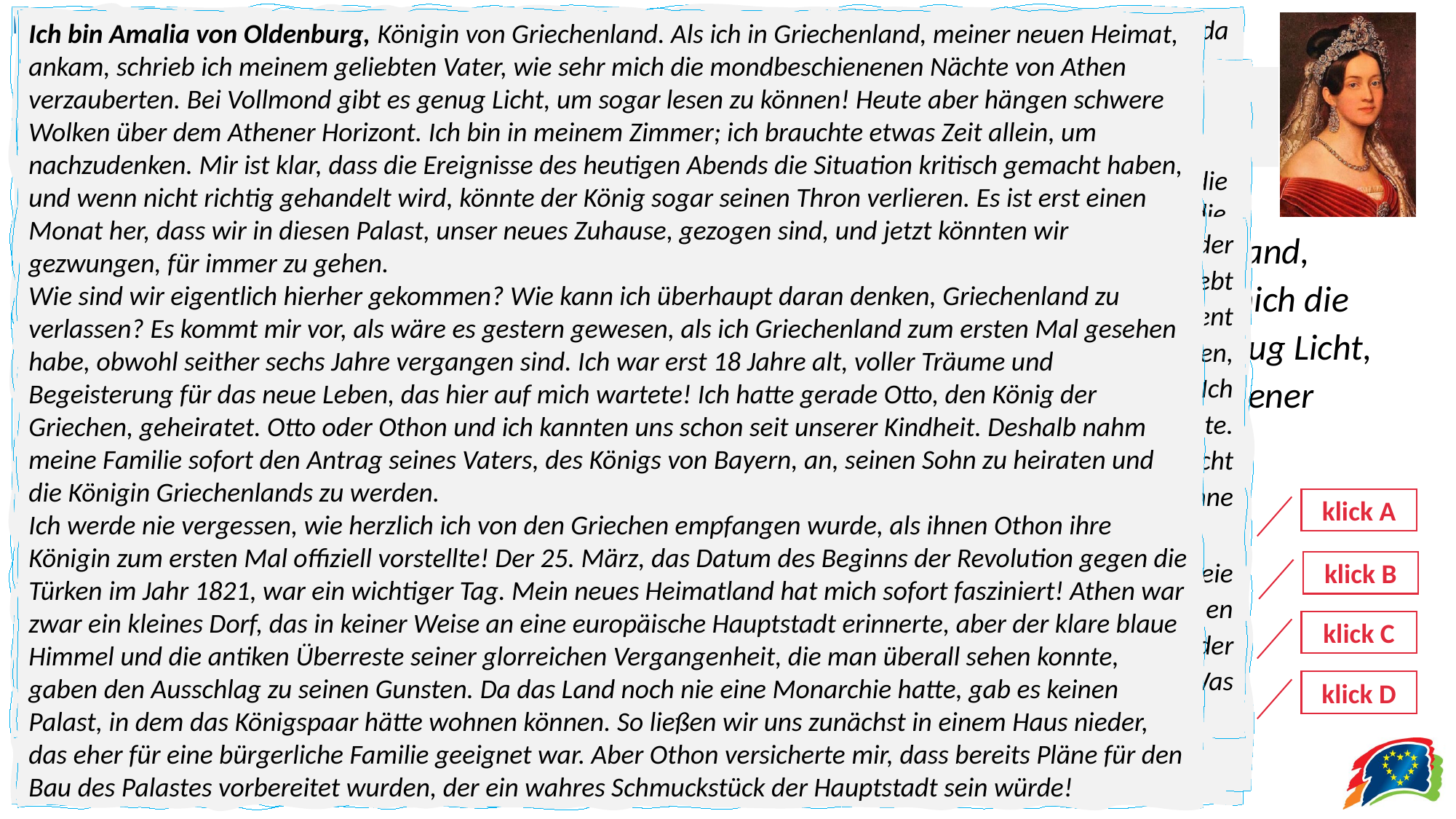

Ich fühlte mich meinem geliebten Vater sehr verbunden - schließlich war ich als Waisenkind aufgewachsen, da meine Mutter starb, als ich zwei Jahre alt war, und mein Vater kümmerte sich sehr um meine Erziehung und Ausbildung -, aber das Heimweh nahm nicht überhand. Ich hatte noch so viel zu lernen, so viele neue Dinge kennen zu lernen! Voller Begeisterung ritt ich auf meinem Pferd durch die engen Straßen der Stadt. Eine Königin war für die Menschen in diesem Land etwas Unbekanntes, geschweige denn eine Königin zu Pferd, was ein sehr seltsamer Anblick gewesen sein muss! Auch die Sitten dieser Menschen waren mir so fremd, dass ich mich aufmachte, sie besser kennen zu lernen, indem ich so viel wie möglich reiste. Mit Kutschen, Dampfschiffen oder anderen Mitteln, die ich finden konnte, besuchte ich jeden Winkel des Landes. Ich lernte Menschen kennen, die freundlich, warmherzig und hartnäckig waren. Natürlich gab es auch lustige Momente, wie zum Beispiel, als eine Frau plebejischer Herkunft auf mich zukam und mir Ratschläge zum Kinderkriegen gab, da sich bereits das Gerücht verbreitet hatte, dass das Königspaar keinen Nachwuchs bekommen könnte. Trotz meiner Begeisterung und meiner Liebe zu meiner neuen Heimat, die ständig wuchs, begann ich mir bald Sorgen über die Situation in dem neu gegründeten Staat zu machen. Ich hatte nicht die Absicht, mich in die Angelegenheiten Ottos einzumischen, aber ich wusste, dass es notwendig sein würde.
Der König, der unentschlossen und etwas ängstlich war, würde in mir eine zuverlässige Beraterin finden, die er angesichts der sehr komplizierten Situation, die er zu bewältigen hatte, brauchte. Griechenland, das gerade erst nach der Befreiung von den Türken als souveräner Staat gegründet worden war, hatte noch immer sehr begrenzte Grenzen. Jenseits dieser Grenzen ging der Kampf der Griechen um die Befreiung anderer unerlöster Gebiete weiter. Es war ein fairer Kampf, und natürlich haben der König und ich ihn von Anfang an und bis heute leidenschaftlich unterstützt. Diese Haltung wurde von den Großmächten Europas - England, Frankreich und Russland - missbilligt, denen auch meine Ehe mit Otto nicht gefiel. Von dem Moment an, als sie beschlossen hatten, einen unabhängigen griechischen Staat zu gründen, und Otto zu seinem König gewählt hatten, betrachteten sie es als ihr selbstverständliches Recht, für ihn eine Braut ihrer Wahl zu finden und ihm auch vorzuschreiben, wie er zu regieren hat.
Ich bin Amalia von Oldenburg, Königin von Griechenland. Als ich in Griechenland, meiner neuen Heimat, ankam, schrieb ich meinem geliebten Vater, wie sehr mich die mondbeschienenen Nächte von Athen verzauberten. Bei Vollmond gibt es genug Licht, um sogar lesen zu können! Heute aber hängen schwere Wolken über dem Athener Horizont. Ich bin in meinem Zimmer; ich brauchte etwas Zeit allein, um nachzudenken. Mir ist klar, dass die Ereignisse des heutigen Abends die Situation kritisch gemacht haben, und wenn nicht richtig gehandelt wird, könnte der König sogar seinen Thron verlieren. Es ist erst einen Monat her, dass wir in diesen Palast, unser neues Zuhause, gezogen sind, und jetzt könnten wir gezwungen, für immer zu gehen.
Wie sind wir eigentlich hierher gekommen? Wie kann ich überhaupt daran denken, Griechenland zu verlassen? Es kommt mir vor, als wäre es gestern gewesen, als ich Griechenland zum ersten Mal gesehen habe, obwohl seither sechs Jahre vergangen sind. Ich war erst 18 Jahre alt, voller Träume und Begeisterung für das neue Leben, das hier auf mich wartete! Ich hatte gerade Otto, den König der Griechen, geheiratet. Otto oder Othon und ich kannten uns schon seit unserer Kindheit. Deshalb nahm meine Familie sofort den Antrag seines Vaters, des Königs von Bayern, an, seinen Sohn zu heiraten und die Königin Griechenlands zu werden.
Ich werde nie vergessen, wie herzlich ich von den Griechen empfangen wurde, als ihnen Othon ihre Königin zum ersten Mal offiziell vorstellte! Der 25. März, das Datum des Beginns der Revolution gegen die Türken im Jahr 1821, war ein wichtiger Tag. Mein neues Heimatland hat mich sofort fasziniert! Athen war zwar ein kleines Dorf, das in keiner Weise an eine europäische Hauptstadt erinnerte, aber der klare blaue Himmel und die antiken Überreste seiner glorreichen Vergangenheit, die man überall sehen konnte, gaben den Ausschlag zu seinen Gunsten. Da das Land noch nie eine Monarchie hatte, gab es keinen Palast, in dem das Königspaar hätte wohnen können. So ließen wir uns zunächst in einem Haus nieder, das eher für eine bürgerliche Familie geeignet war. Aber Othon versicherte mir, dass bereits Pläne für den Bau des Palastes vorbereitet wurden, der ein wahres Schmuckstück der Hauptstadt sein würde!

Es tut mir wirklich leid, die versammelte Menge zu hören, die Parolen gegen uns schreit, denn ich weiß, wie viele Kämpfe wir zur Verteidigung ihrer Interessen geführt haben. Vom ersten Moment an, als ich mich im Land niederließ, war mir klar, dass ich eine sehr schwierige Aufgabe haben würde: Ich sah die Spaltung und setzte mir zum Ziel, alles in meiner Macht Stehende zu tun, um sie aufzuhalten. Auf der einen Seite gab es die Aristokratie, die Phanarioten und die gebildeten Griechen aus dem Ausland, die der Meinung waren, dass die verantwortlichen Positionen rechtmäßig ihnen gehörten, und auf der anderen Seite gab es die ungebildeten, aber heldenhaften Kämpfer der Revolution von 1821, die dem Land seine Freiheit gaben. Ich gebe zu, dass ich die letzteren wegen ihrer Authentizität mehr mochte. In der Tat wurde meine Entscheidung, ihre Töchter als Ehrendamen zu bevorzugen, von unseren bayerischen Höflingen heftig kritisiert. Natürlich interessierte mich ihre Meinung wenig. Vom ersten Moment an mochte ich diese Landsleute nicht, die sich bereits im Palast niedergelassen hatten. Sie benahmen sich arrogant und unterschätzten das Volk. Ich bin mir auch bewusst, dass die Situation, in der wir uns heute befinden, zu einem großen Teil auf sie zurückzuführen ist.
Bevor Otto erwachsen wurde, regierten bayerische Regenten das Land. Auch heute wirkt er ihnen gegenüber manchmal machtlos, und das macht mich wütend. Er hätte sie schon vor langer Zeit in die Schranken weisen müssen, so hätten wir das Schlimmste verhindern können. Ihre Verschwendung von Staatsgeldern hat Otto einen verschuldeten Staat beschert, und nun muss er sein Volk mit notwendigen, aber unerträglichen Maßnahmen unzufrieden machen. Natürlich protestieren sie gegen diese Maßnahmen! Makrygiannis und die anderen haben das einfache Volk dazu aufgerufen, eine Verfassung zu fordern. Aber wie viele von ihnen verstehen wirklich, was das bedeutet? Eigentlich machen sie nur ihrem Ärger über die schwierige finanzielle Lage und die Auswirkungen auf ihr Leben Luft. Auf der einen Seite verstehe ich sie, auf der anderen Seite würde ich mir wünschen, dass sie die ganze Wahrheit klar sehen können. Wie kann man ihnen das nur verständlich machen?
# Person 4: Queen Amalia
Ich bin traurig, dass sie uns als ihre Feinde sehen, als die Ursache ihres Elends, und das in einer Zeit, in der unser einziges Anliegen ihr Wohl ist. Wer will das leugnen? Wer erkennt nicht, wie sehr ich diese Stadt geliebt habe und wie sehr ich versucht habe, sie so schön zu machen, wie es ihre glorreiche Vergangenheit verdient Mit dem Bau des ersten Krankenhauses und des ersten Waisenhauses des Landes wurde bereits begonnen, um zu verhindern, dass Waisenkinder auf den Straßen umherirren und der Ausbeutung zum Opfer fallen. Ich liebe Kinder. Ich bin traurig über die Gerüchte, dass ich für die Reaktion gegen uns verantwortlich sein könnte. Ich möchte König Othon so gern einen Nachfolger schenken, aber leider fürchte ich, dass mir das nicht gelingen wird. Das ist eine weitere Waffe in den Händen unserer Feinde, die glauben, dass ein Monarch ohne Nachfolger dem Untergang geweiht ist.
Wir haben so viele Pläne mit Othon, und nun besteht die Gefahr, dass alles für immer verloren ist. Die Schreie der Menge draußen werden immer lauter. Othon ist immer noch in seinem Büro. Er hatte zuvor seinen Leutnant geschickt, um mit Oberst Kallergis zu sprechen, aber die Menge hat ihn verhaftet. Ich fürchte, der König ist von Ängstlichkeit überwältigt, er steht unentschlossen und passiv vor den aktuellen Ereignissen. Was soll ich tun? Wenn er nicht bald reagiert, wird es zu spät sein…
Ich bin Amalia von Oldenburg, Königin von Griechenland. Als ich in Griechenland, meiner neuen Heimat, ankam, schrieb ich meinem geliebten Vater, wie sehr mich die mondbeschienenen Nächte von Athen verzauberten. Bei Vollmond gibt es genug Licht, um sogar lesen zu können! Heute aber hängen schwere Wolken über dem Athener Horizont.
klick A
klick B
klick C
klick D